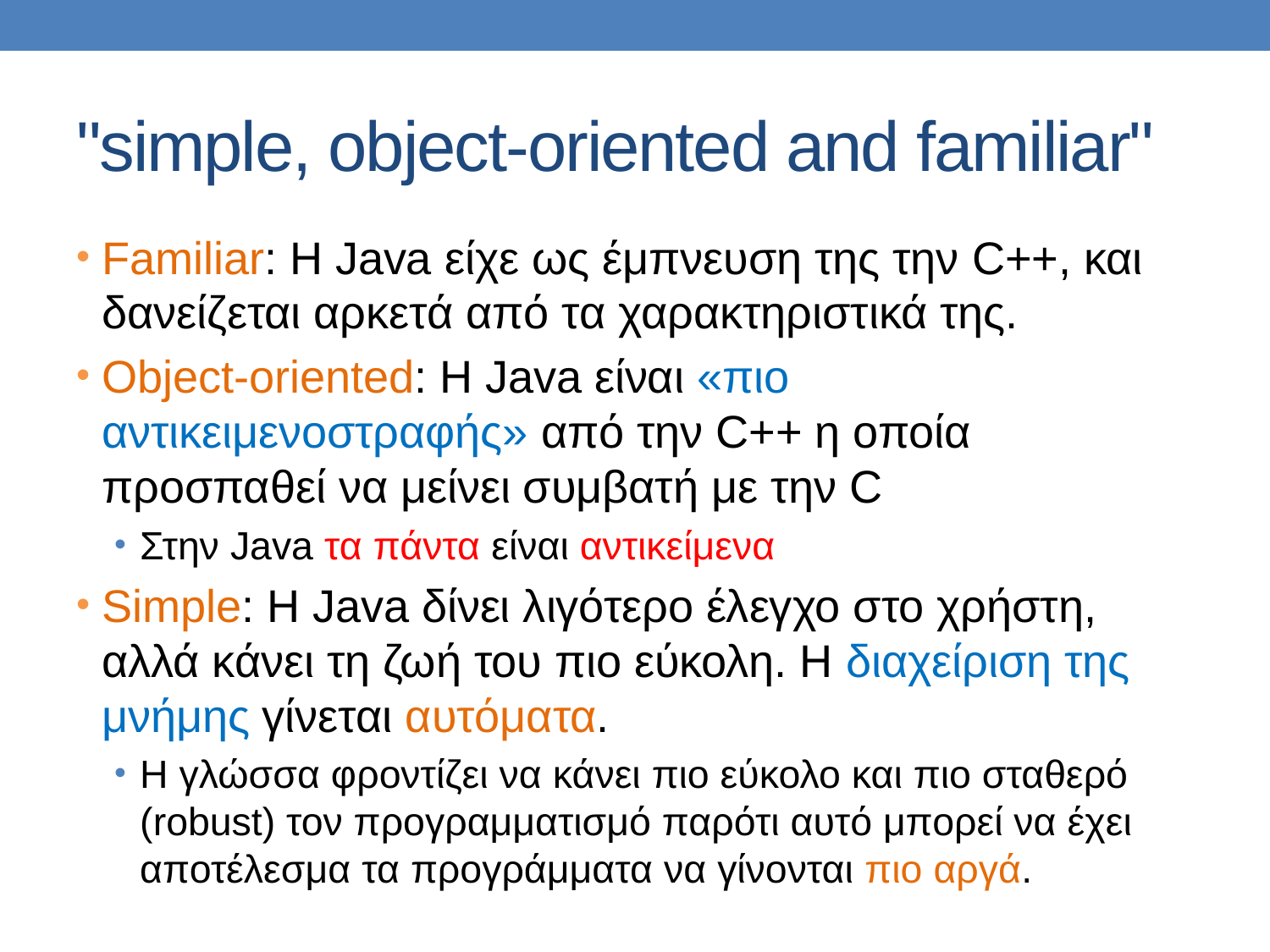

# "simple, object-oriented and familiar"
Familiar: H Java είχε ως έμπνευση της την C++, και δανείζεται αρκετά από τα χαρακτηριστικά της.
Object-oriented: H Java είναι «πιο αντικειμενοστραφής» από την C++ η οποία προσπαθεί να μείνει συμβατή με την C
Στην Java τα πάντα είναι αντικείμενα
Simple: Η Java δίνει λιγότερο έλεγχο στο χρήστη, αλλά κάνει τη ζωή του πιο εύκολη. Η διαχείριση της μνήμης γίνεται αυτόματα.
Η γλώσσα φροντίζει να κάνει πιο εύκολο και πιο σταθερό (robust) τον προγραμματισμό παρότι αυτό μπορεί να έχει αποτέλεσμα τα προγράμματα να γίνονται πιο αργά.